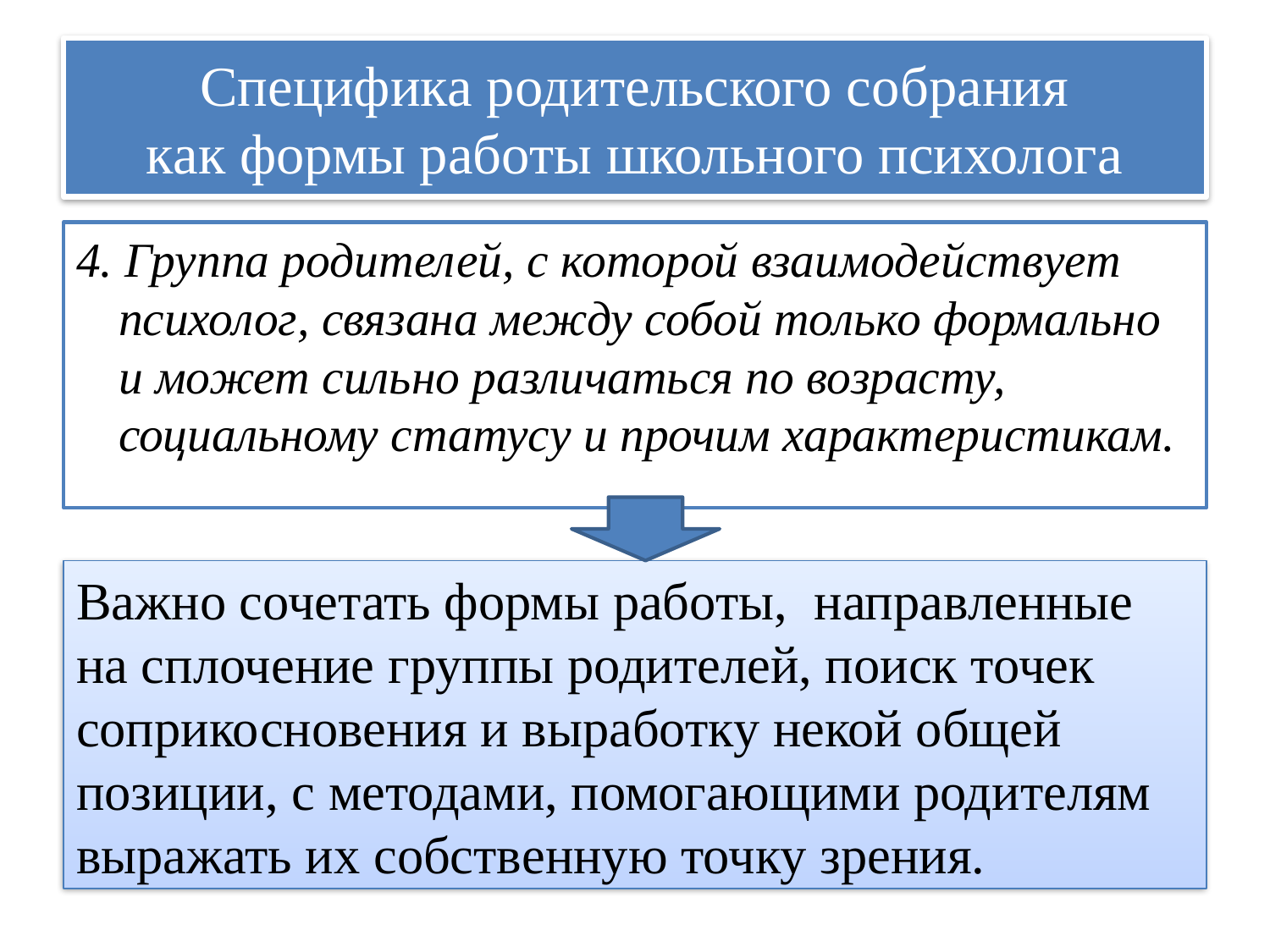

# Специфика родительского собрания как формы работы школьного психолога
4. Группа родителей, с которой взаимодействует психолог, связана между собой только формально и может сильно различаться по возрасту, социальному статусу и прочим характеристикам.

Важно сочетать формы работы,  направленные на сплочение группы родителей, поиск точек соприкосновения и выработку некой общей позиции, с методами, помогающими родителям выражать их собственную точку зрения.